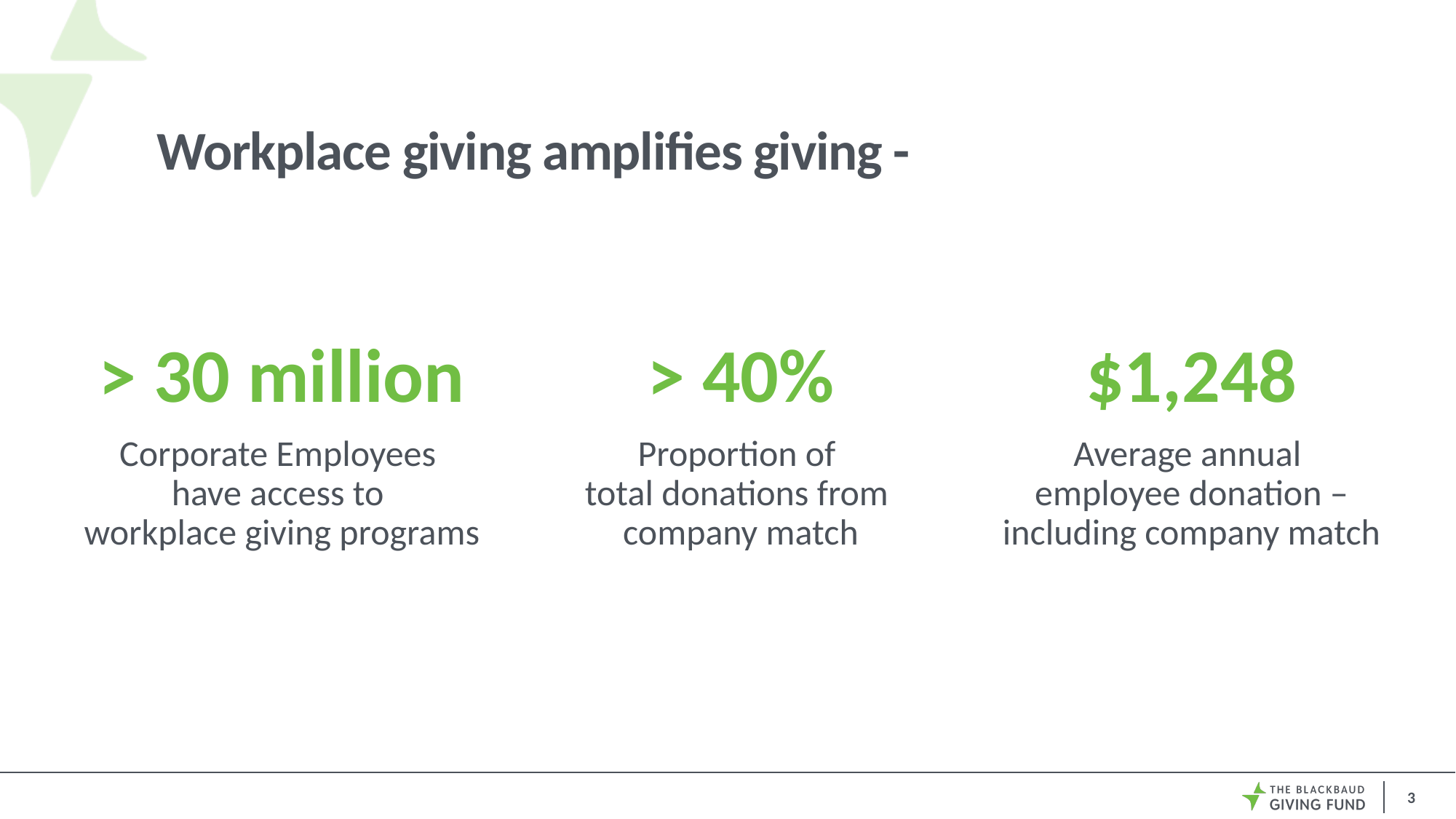

# Workplace giving amplifies giving -
> 30 million
> 40%
$1,248
Corporate Employees
have access to
workplace giving programs
Proportion of
total donations from
company match
Average annual
employee donation – including company match
3